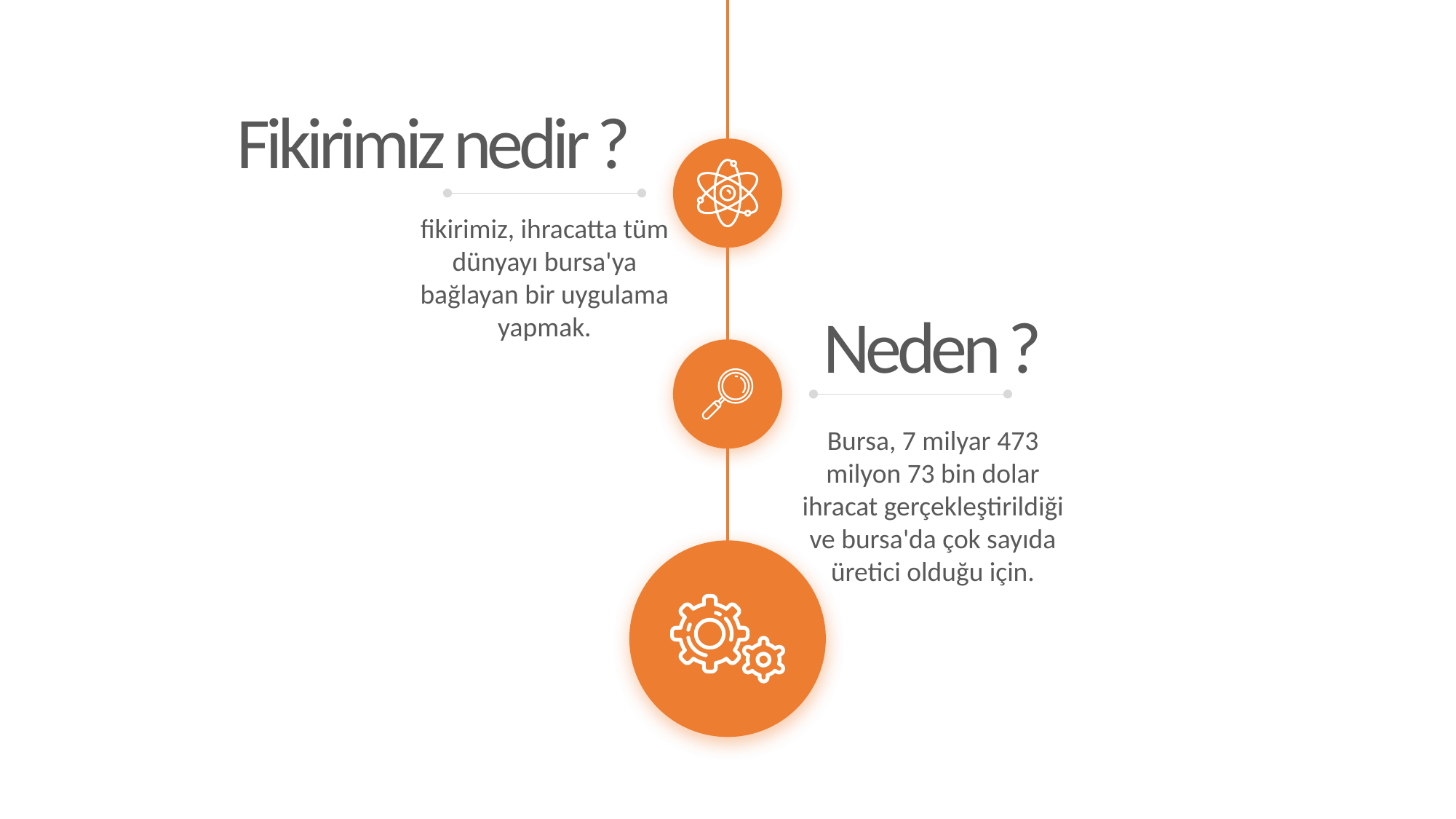

Fikirimiz nedir ?
fikirimiz, ihracatta tüm dünyayı bursa'ya bağlayan bir uygulama yapmak.

Neden ?
Bursa, 7 milyar 473 milyon 73 bin dolar ihracat gerçekleştirildiği ve bursa'da çok sayıda üretici olduğu için.